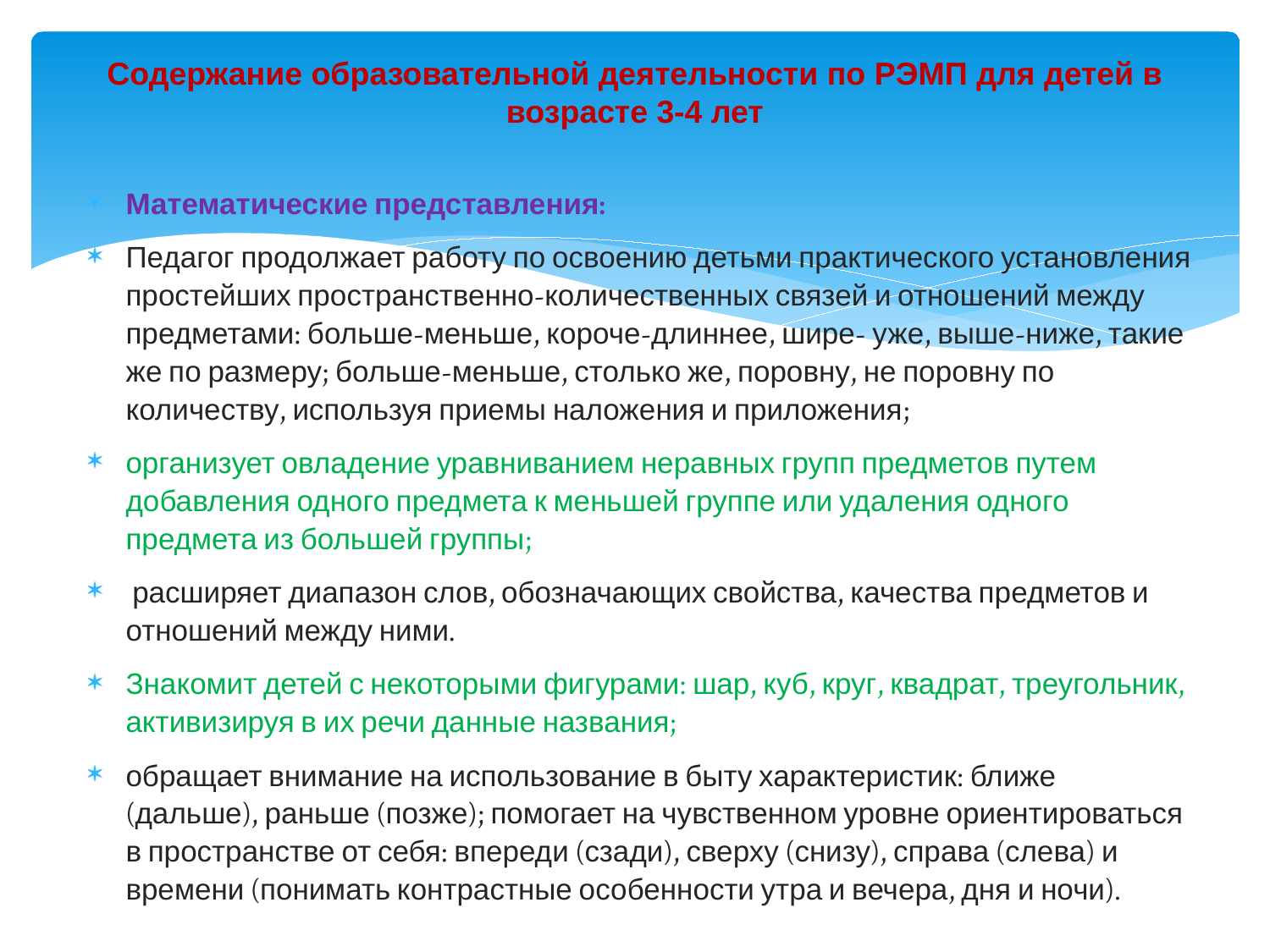

# Содержание образовательной деятельности по РЭМП для детей в возрасте 3-4 лет
Математические представления:
Педагог продолжает работу по освоению детьми практического установления простейших пространственно-количественных связей и отношений между предметами: больше-меньше, короче-длиннее, шире- уже, выше-ниже, такие же по размеру; больше-меньше, столько же, поровну, не поровну по количеству, используя приемы наложения и приложения;
организует овладение уравниванием неравных групп предметов путем добавления одного предмета к меньшей группе или удаления одного предмета из большей группы;
 расширяет диапазон слов, обозначающих свойства, качества предметов и отношений между ними.
Знакомит детей с некоторыми фигурами: шар, куб, круг, квадрат, треугольник, активизируя в их речи данные названия;
обращает внимание на использование в быту характеристик: ближе (дальше), раньше (позже); помогает на чувственном уровне ориентироваться в пространстве от себя: впереди (сзади), сверху (снизу), справа (слева) и времени (понимать контрастные особенности утра и вечера, дня и ночи).